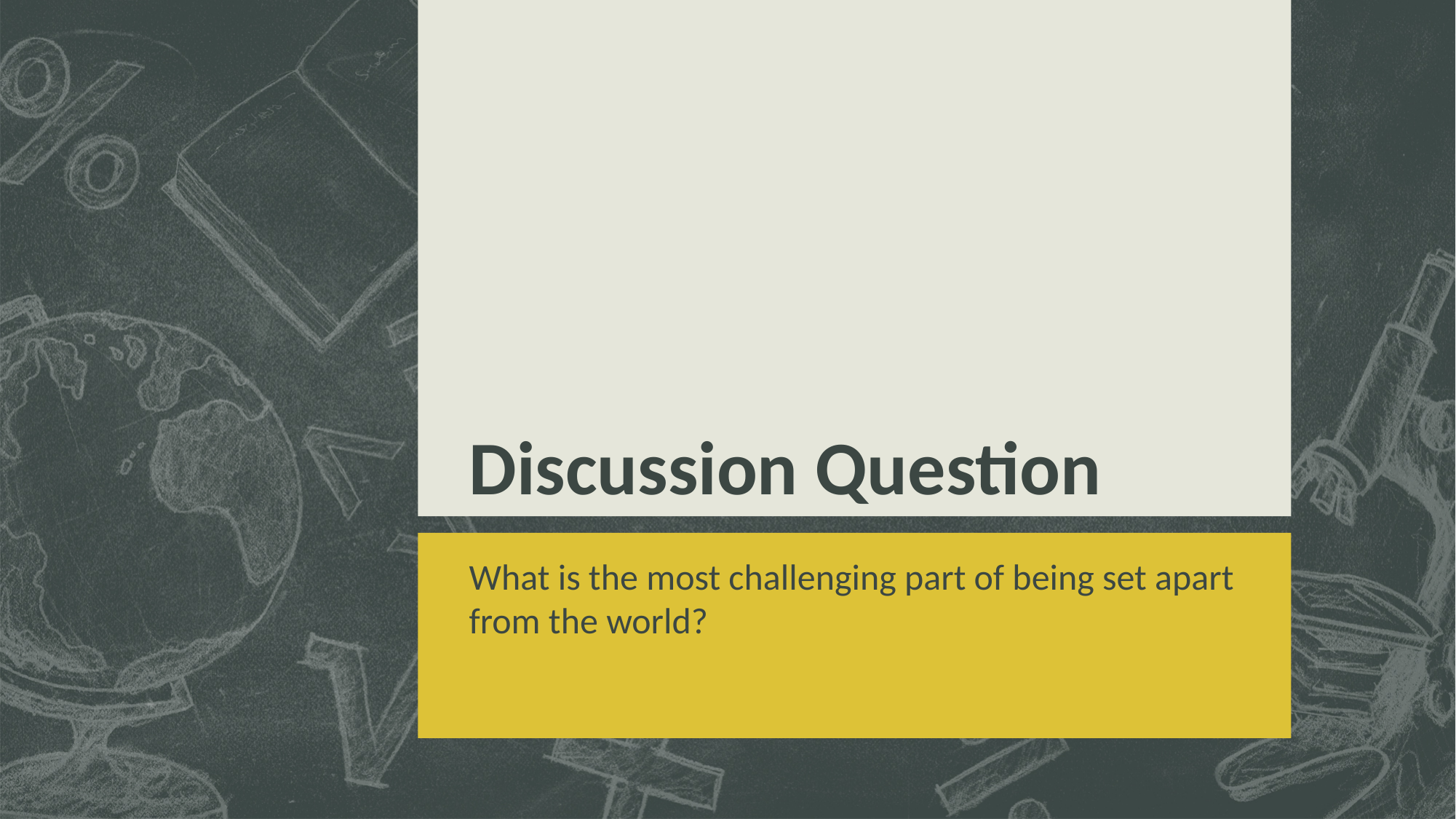

# Discussion Question
What is the most challenging part of being set apart from the world?